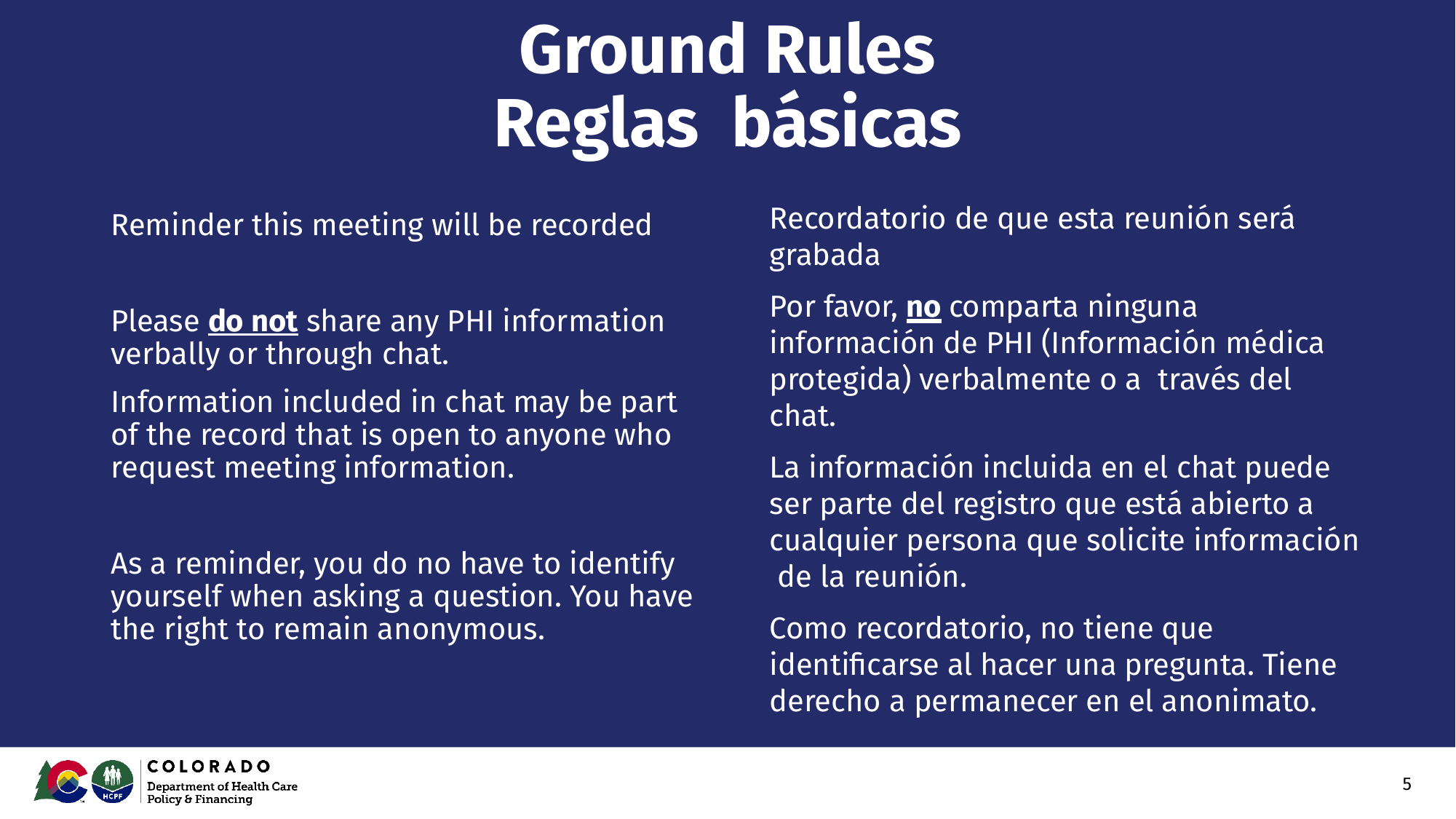

# Ground Rules
Reglas  básicas

Reminder this meeting will be recorded

Please do not share any PHI information verbally or through chat.
Information included in chat may be part of the record that is open to anyone who request meeting information.

As a reminder, you do no have to identify yourself when asking a question. You have the right to remain anonymous.

Recordatorio de que esta reunión será grabada
Por favor, no comparta ninguna  información de PHI (Información médica protegida) verbalmente o a  través del chat.
La información incluida en el chat puede  ser parte del registro que está abierto a  cualquier persona que solicite información  de la reunión.
Como recordatorio, no tiene que  identificarse al hacer una pregunta. Tiene  derecho a permanecer en el anonimato.
5